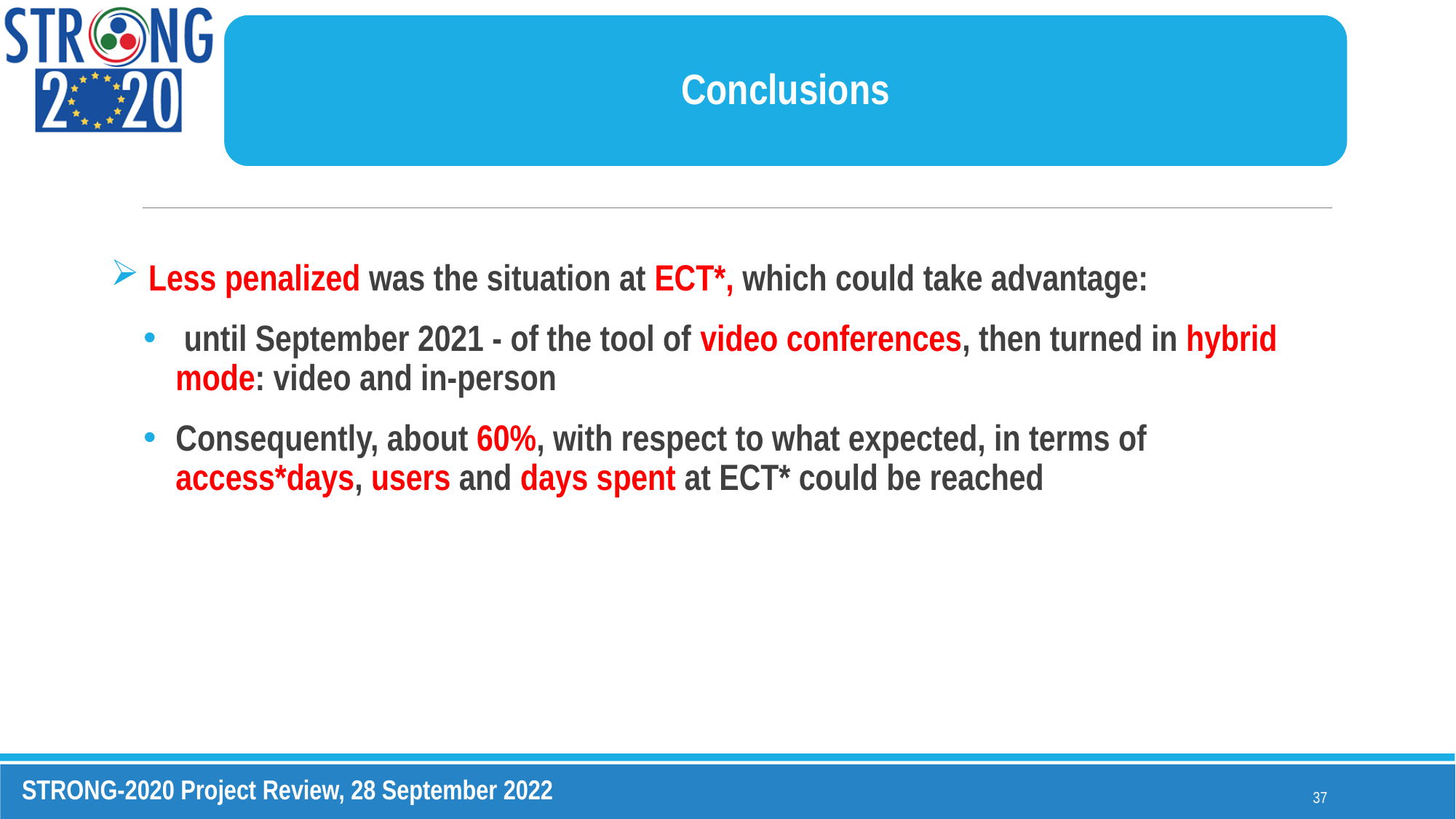

Conclusions
 Less penalized was the situation at ECT*, which could take advantage:
 until September 2021 - of the tool of video conferences, then turned in hybrid mode: video and in-person
Consequently, about 60%, with respect to what expected, in terms of access*days, users and days spent at ECT* could be reached
37